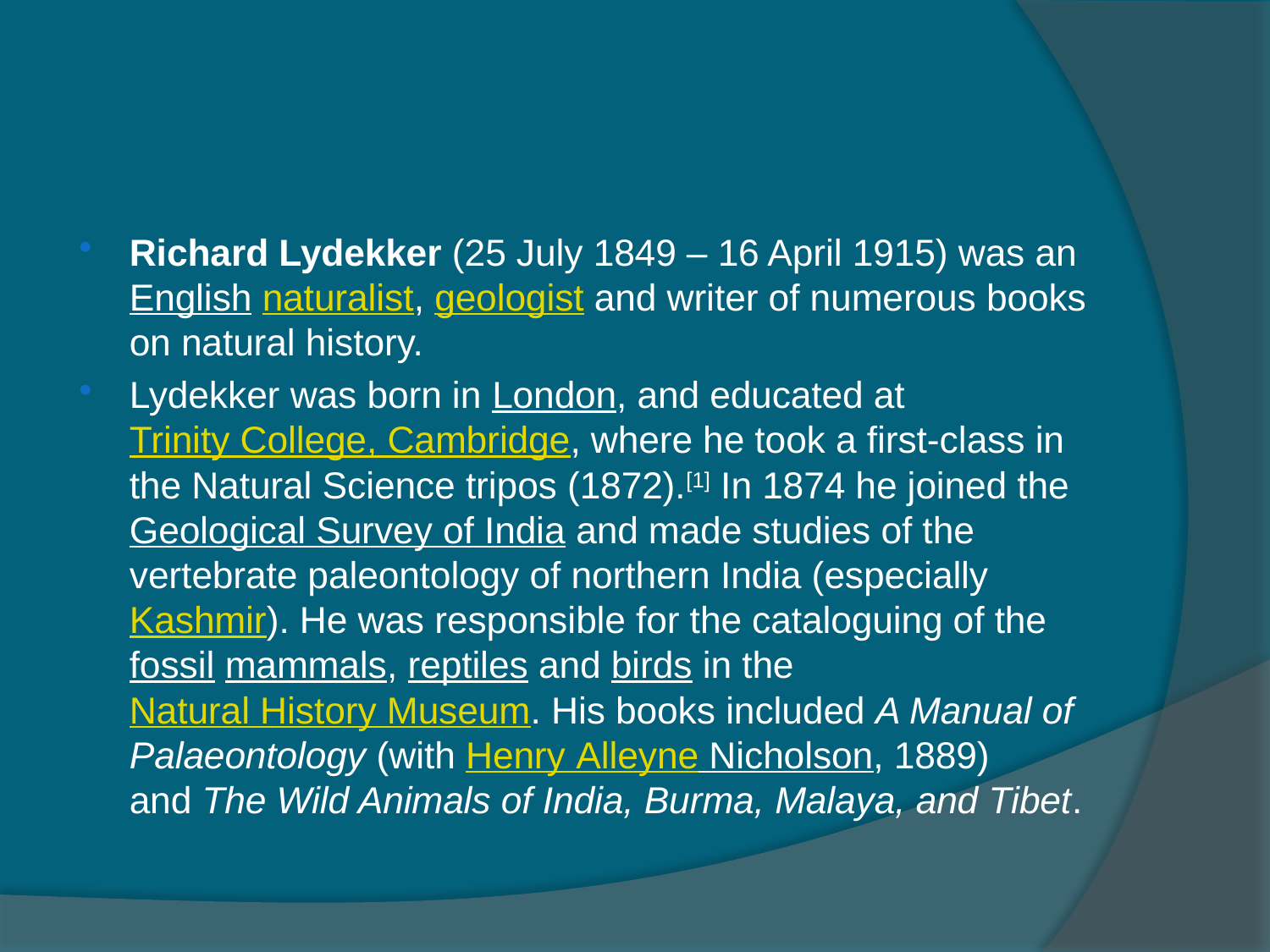

#
Richard Lydekker (25 July 1849 – 16 April 1915) was an English naturalist, geologist and writer of numerous books on natural history.
Lydekker was born in London, and educated at Trinity College, Cambridge, where he took a first-class in the Natural Science tripos (1872).[1] In 1874 he joined the Geological Survey of India and made studies of the vertebrate paleontology of northern India (especially Kashmir). He was responsible for the cataloguing of the fossil mammals, reptiles and birds in the Natural History Museum. His books included A Manual of Palaeontology (with Henry Alleyne Nicholson, 1889) and The Wild Animals of India, Burma, Malaya, and Tibet.